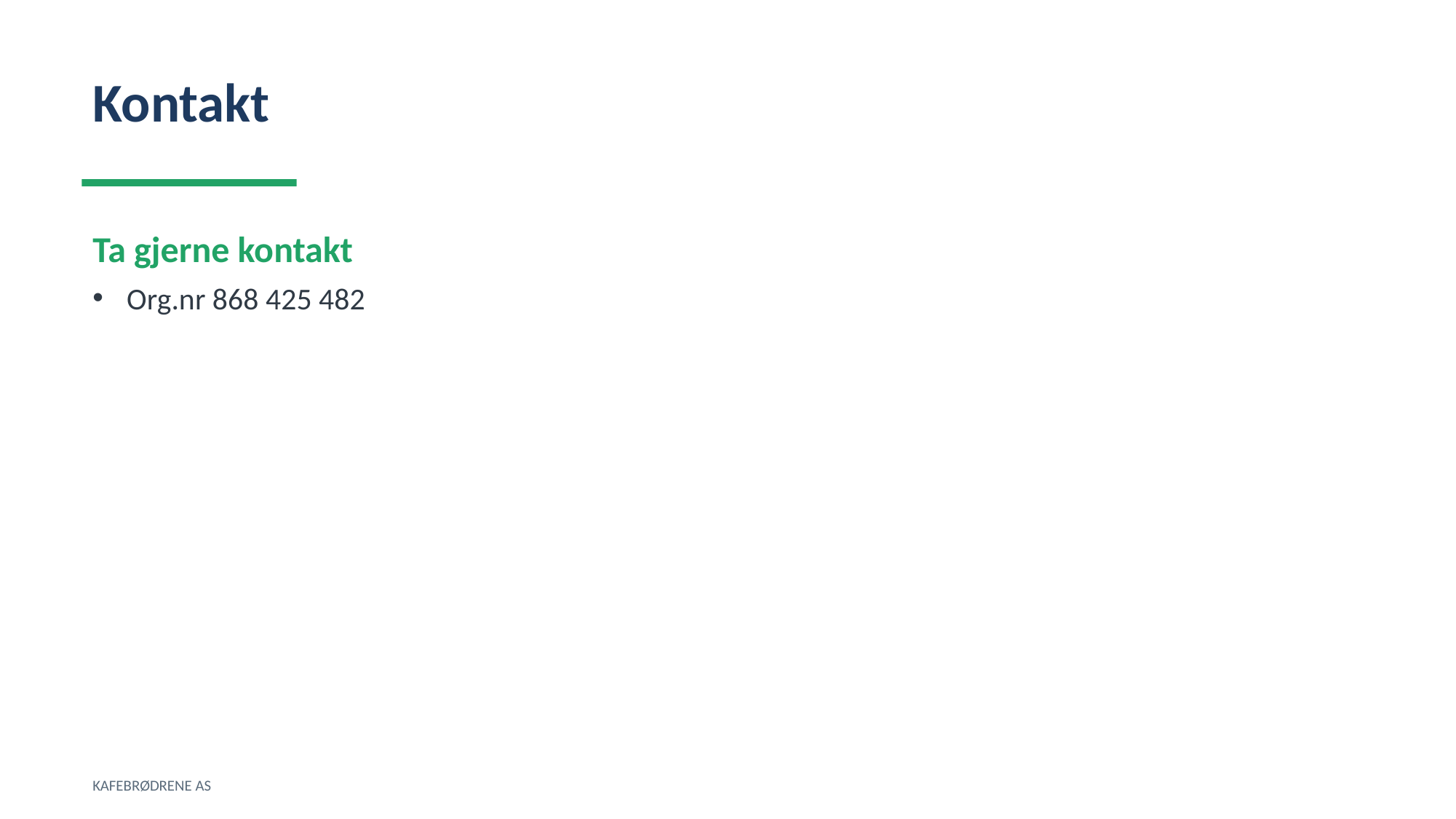

Kontakt

Ta gjerne kontakt
Org.nr 868 425 482
KAFEBRØDRENE AS